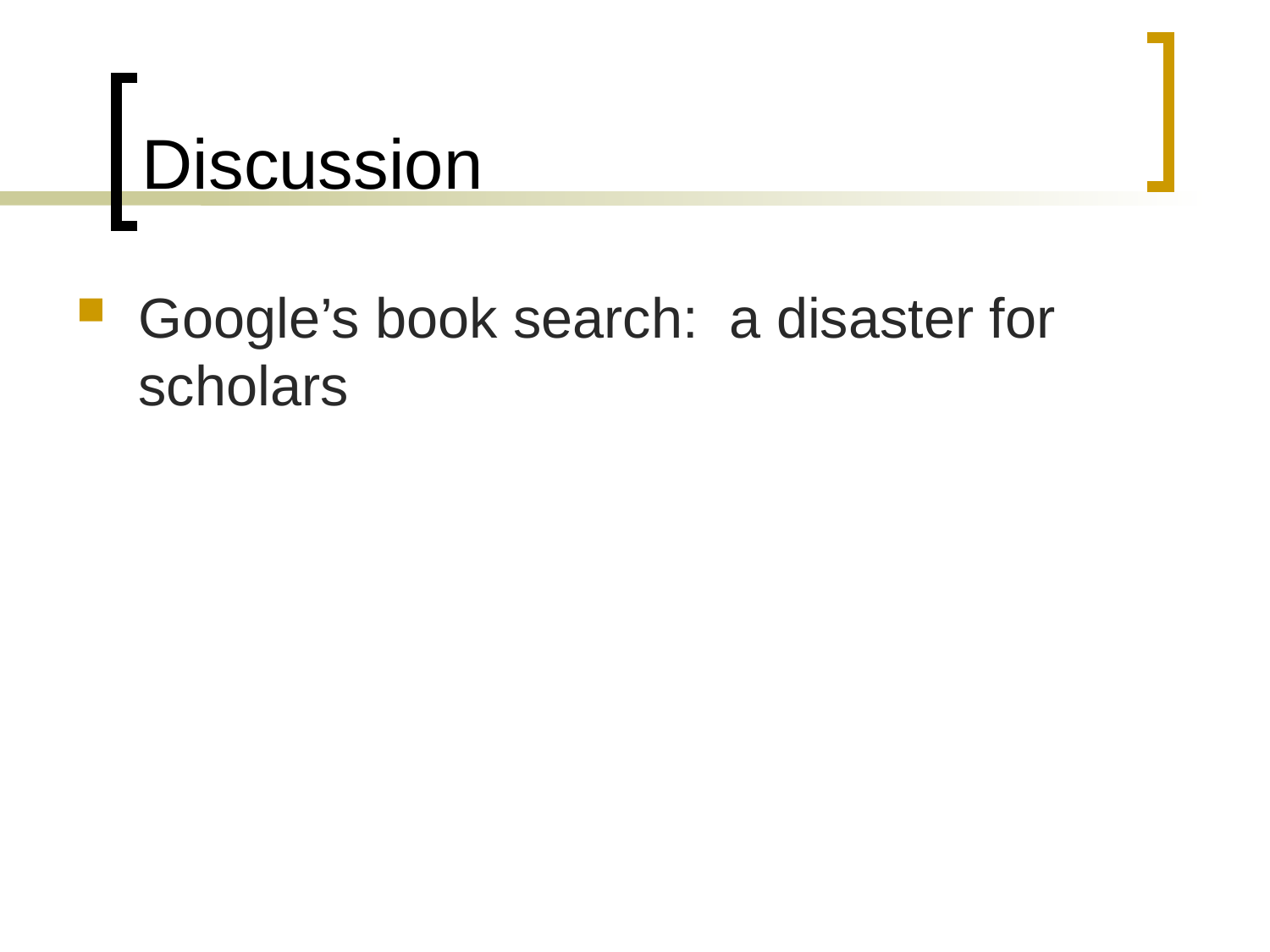

# Discussion
Google’s book search:  a disaster for scholars